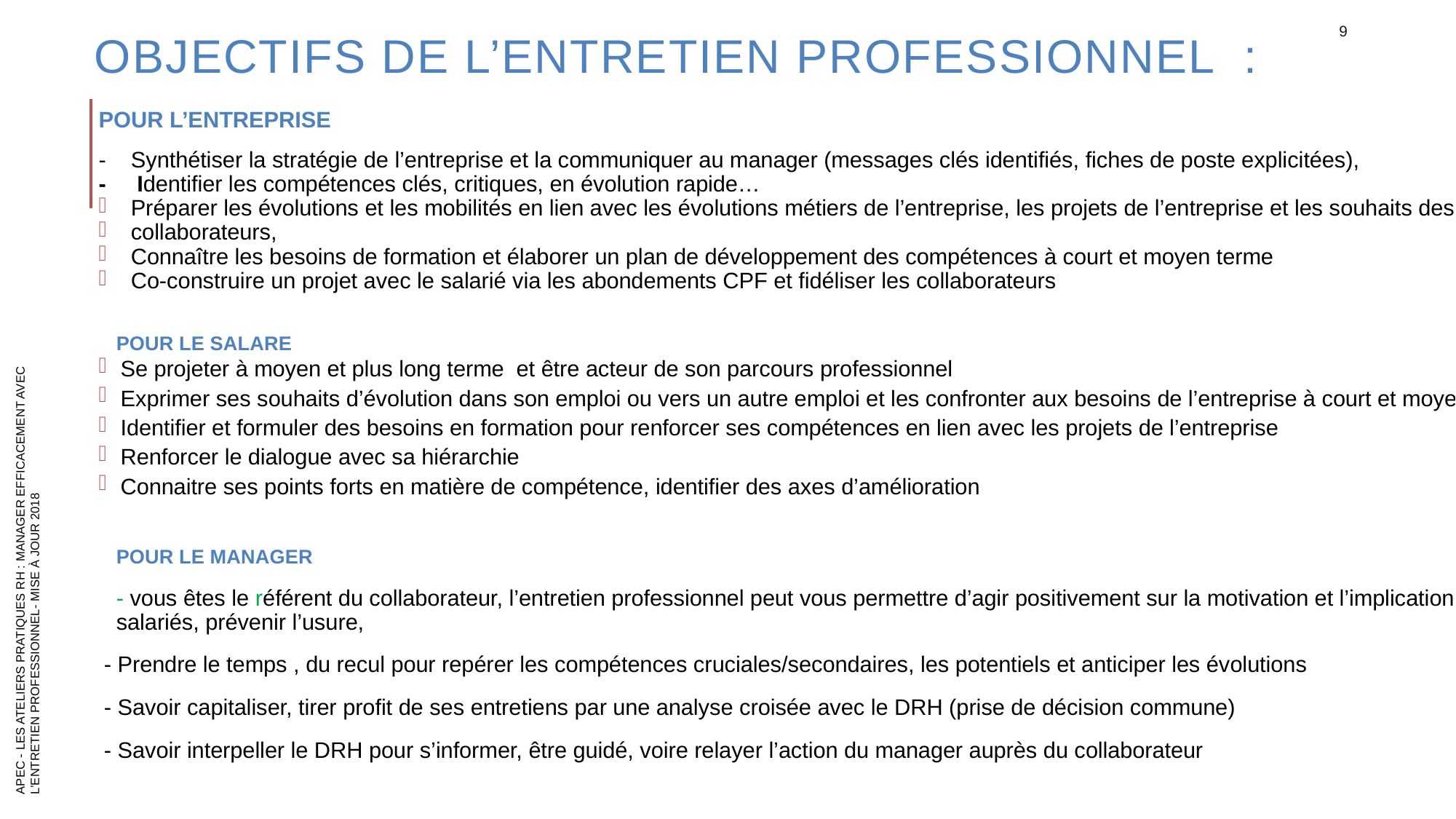

9
# ObjectifS DE L’ENTRETIEN PROFESSIONNEL  :
POUR L’ENTREPRISE
-    Synthétiser la stratégie de l’entreprise et la communiquer au manager (messages clés identifiés, fiches de poste explicitées),
-     Identifier les compétences clés, critiques, en évolution rapide…
Préparer les évolutions et les mobilités en lien avec les évolutions métiers de l’entreprise, les projets de l’entreprise et les souhaits des
collaborateurs,
Connaître les besoins de formation et élaborer un plan de développement des compétences à court et moyen terme
Co-construire un projet avec le salarié via les abondements CPF et fidéliser les collaborateurs

POUR LE SALARE
Se projeter à moyen et plus long terme  et être acteur de son parcours professionnel
Exprimer ses souhaits d’évolution dans son emploi ou vers un autre emploi et les confronter aux besoins de l’entreprise à court et moyen terme
Identifier et formuler des besoins en formation pour renforcer ses compétences en lien avec les projets de l’entreprise
Renforcer le dialogue avec sa hiérarchie
Connaitre ses points forts en matière de compétence, identifier des axes d’amélioration

POUR LE MANAGER
- vous êtes le référent du collaborateur, l’entretien professionnel peut vous permettre d’agir positivement sur la motivation et l’implication des salariés, prévenir l’usure,
- Prendre le temps , du recul pour repérer les compétences cruciales/secondaires, les potentiels et anticiper les évolutions
- Savoir capitaliser, tirer profit de ses entretiens par une analyse croisée avec le DRH (prise de décision commune)
- Savoir interpeller le DRH pour s’informer, être guidé, voire relayer l’action du manager auprès du collaborateur